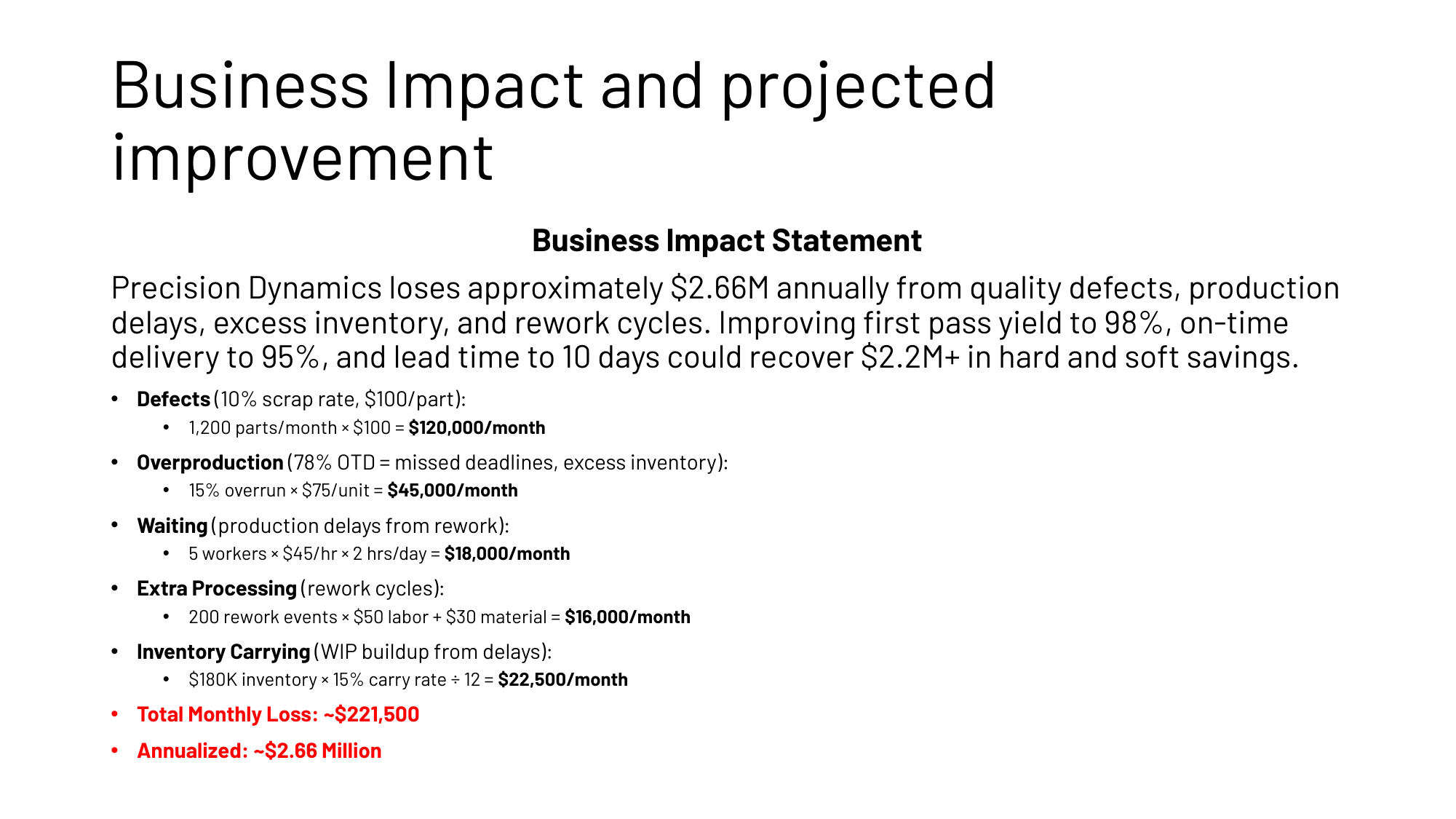

# Business Impact and projected improvement
Business Impact Statement
Precision Dynamics loses approximately $2.66M annually from quality defects, production delays, excess inventory, and rework cycles. Improving first pass yield to 98%, on-time delivery to 95%, and lead time to 10 days could recover $2.2M+ in hard and soft savings.
Defects (10% scrap rate, $100/part):
1,200 parts/month × $100 = $120,000/month
Overproduction (78% OTD = missed deadlines, excess inventory):
15% overrun × $75/unit = $45,000/month
Waiting (production delays from rework):
5 workers × $45/hr × 2 hrs/day = $18,000/month
Extra Processing (rework cycles):
200 rework events × $50 labor + $30 material = $16,000/month
Inventory Carrying (WIP buildup from delays):
$180K inventory × 15% carry rate ÷ 12 = $22,500/month
Total Monthly Loss: ~$221,500
Annualized: ~$2.66 Million